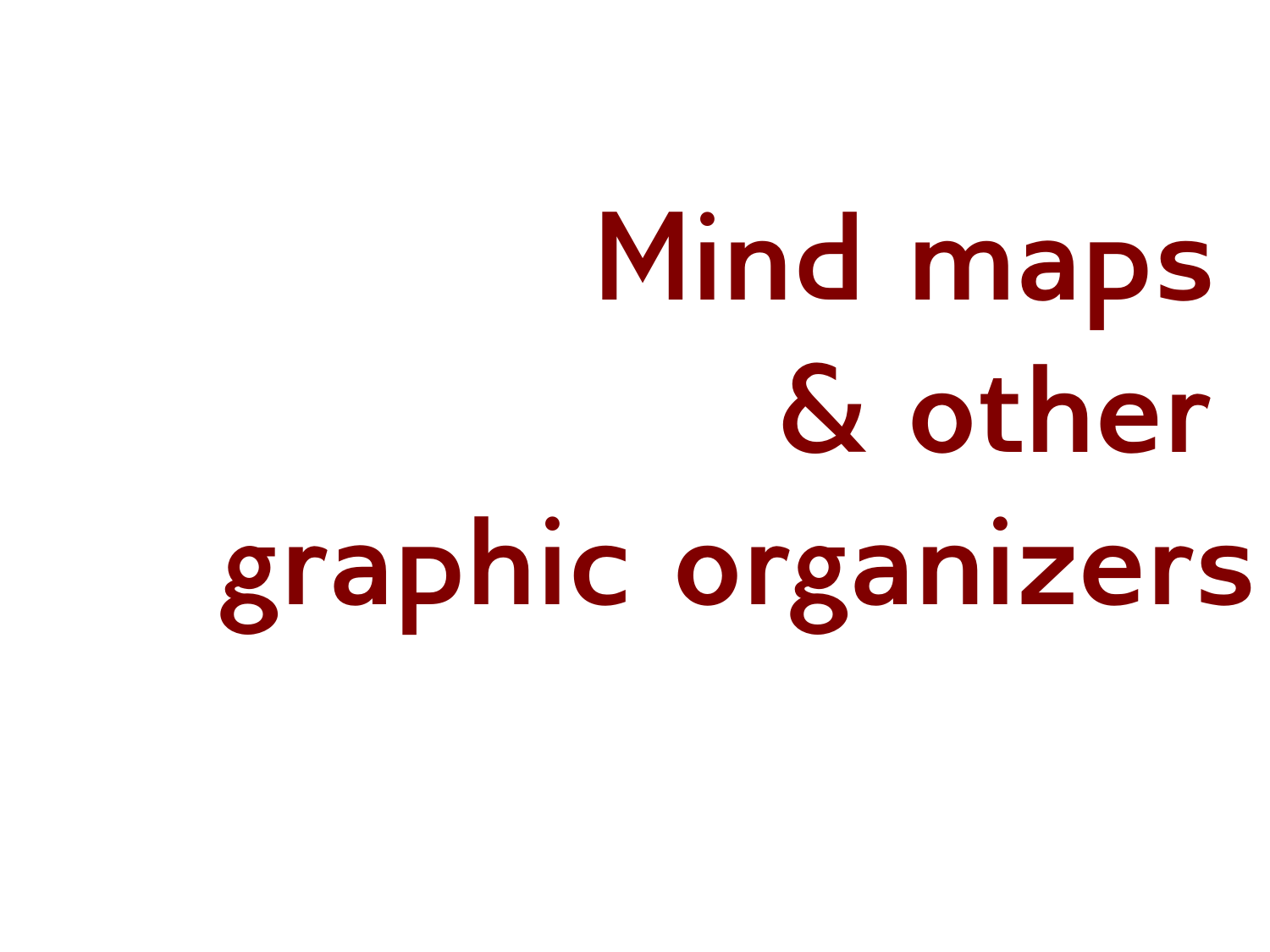

# Mind maps & other graphic organizers